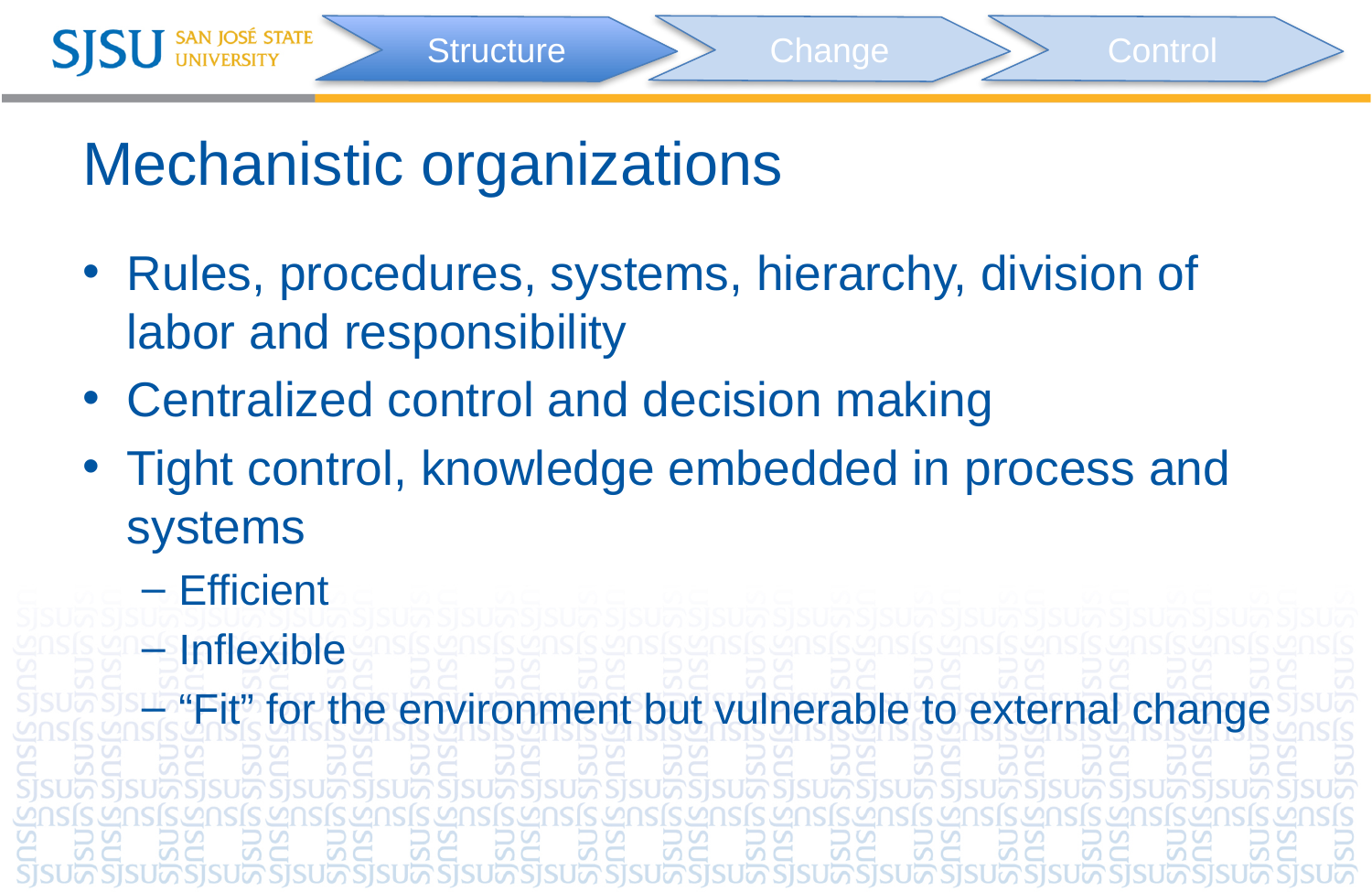

Structure
Change
Control
# Mechanistic organizations
Rules, procedures, systems, hierarchy, division of labor and responsibility
Centralized control and decision making
Tight control, knowledge embedded in process and systems
Efficient
Inflexible
“Fit” for the environment but vulnerable to external change